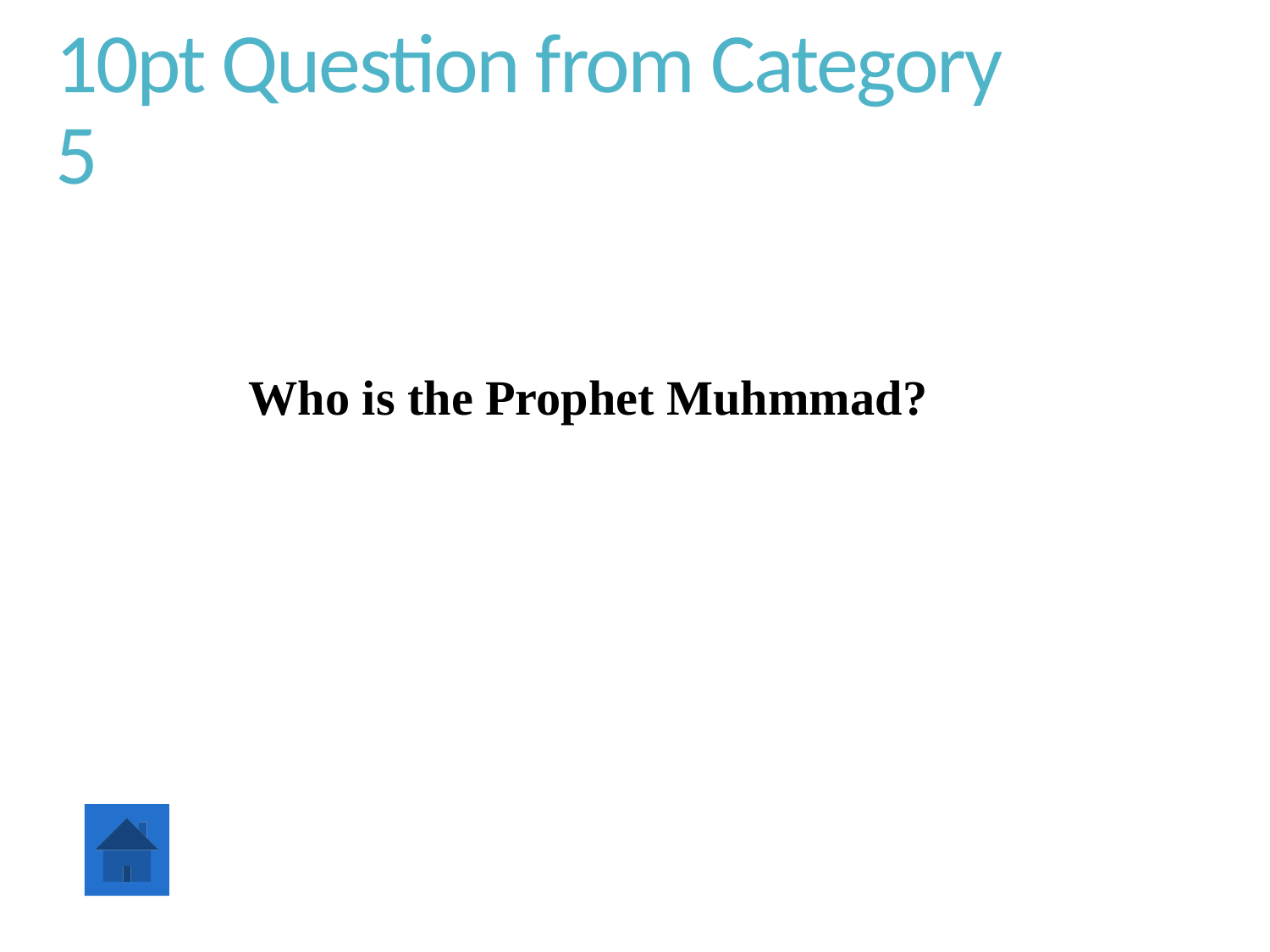

# 10pt Question from Category 5
Who is the Prophet Muhmmad?